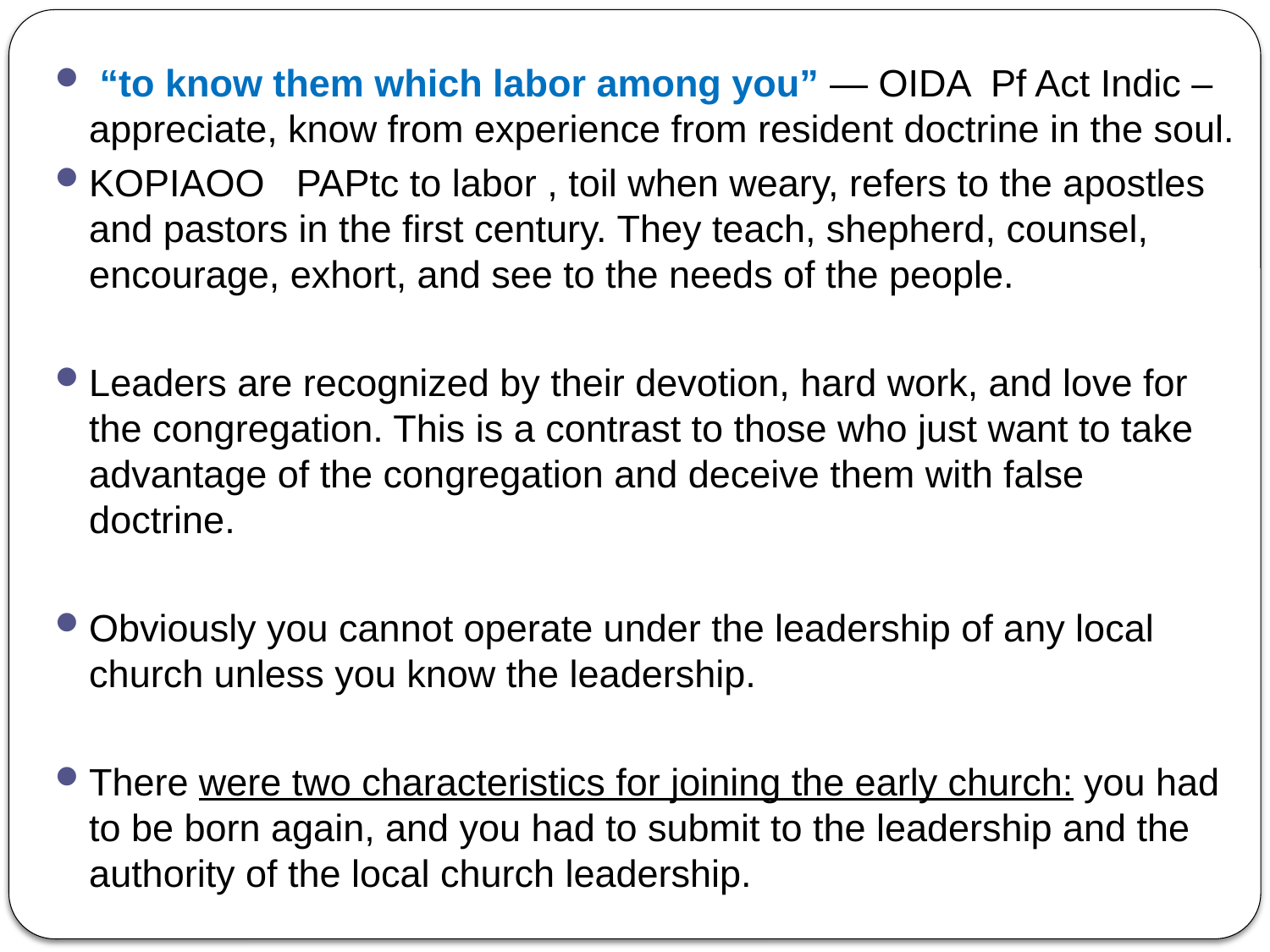

“to know them which labor among you” — OIDA  Pf Act Indic – appreciate, know from experience from resident doctrine in the soul.
KOPIAOO   PAPtc to labor , toil when weary, refers to the apostles and pastors in the first century. They teach, shepherd, counsel, encourage, exhort, and see to the needs of the people.

Leaders are recognized by their devotion, hard work, and love for the congregation. This is a contrast to those who just want to take advantage of the congregation and deceive them with false doctrine.

Obviously you cannot operate under the leadership of any local church unless you know the leadership.

There were two characteristics for joining the early church: you had to be born again, and you had to submit to the leadership and the authority of the local church leadership.